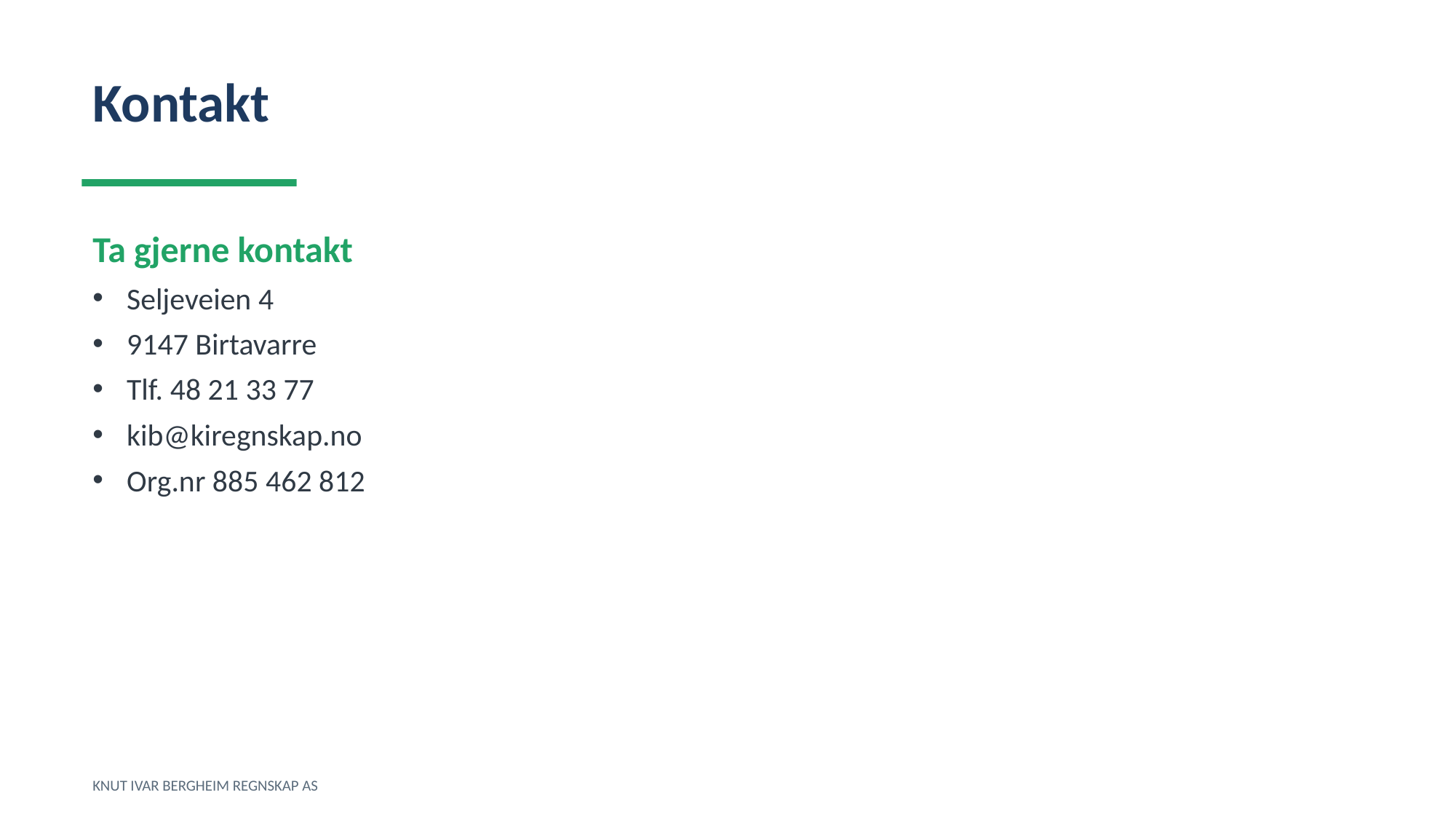

Kontakt

Ta gjerne kontakt
Seljeveien 4
9147 Birtavarre
Tlf. 48 21 33 77
kib@kiregnskap.no
Org.nr 885 462 812
KNUT IVAR BERGHEIM REGNSKAP AS